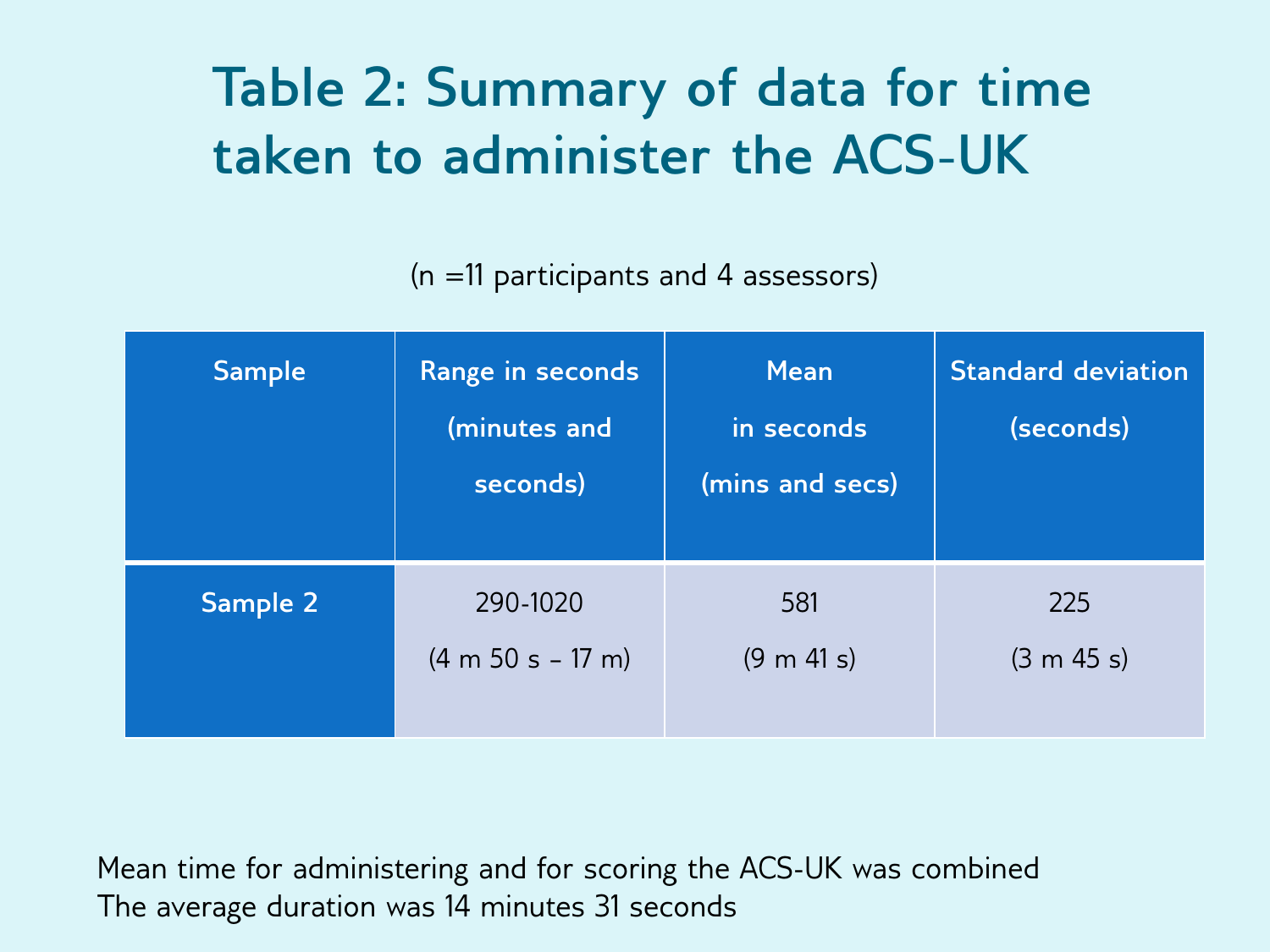

# Table 2: Summary of data for time taken to administer the ACS-UK
(n =11 participants and 4 assessors)
| Sample | Range in seconds (minutes and seconds) | Mean in seconds (mins and secs) | Standard deviation (seconds) |
| --- | --- | --- | --- |
| Sample 2 | 290-1020 (4 m 50 s – 17 m) | 581 (9 m 41 s) | 225 (3 m 45 s) |
Mean time for administering and for scoring the ACS-UK was combined
The average duration was 14 minutes 31 seconds